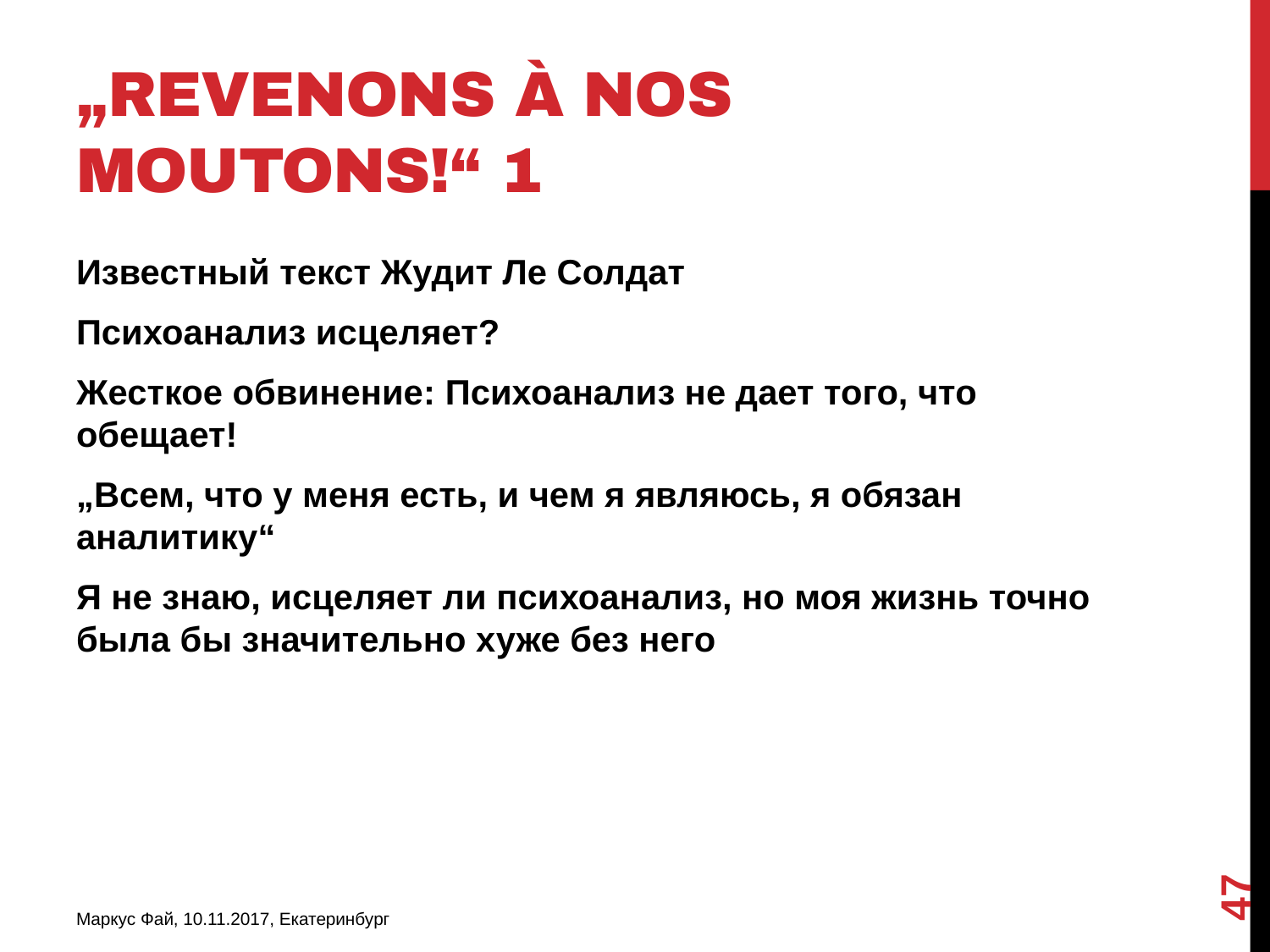

# „Revenons à nos moutons!“ 1
Известный текст Жудит Ле Солдат
Психоанализ исцеляет?
Жесткое обвинение: Психоанализ не дает того, что обещает!
„Всем, что у меня есть, и чем я являюсь, я обязан аналитику“
Я не знаю, исцеляет ли психоанализ, но моя жизнь точно была бы значительно хуже без него

47
Маркус Фай, 10.11.2017, Екатеринбург